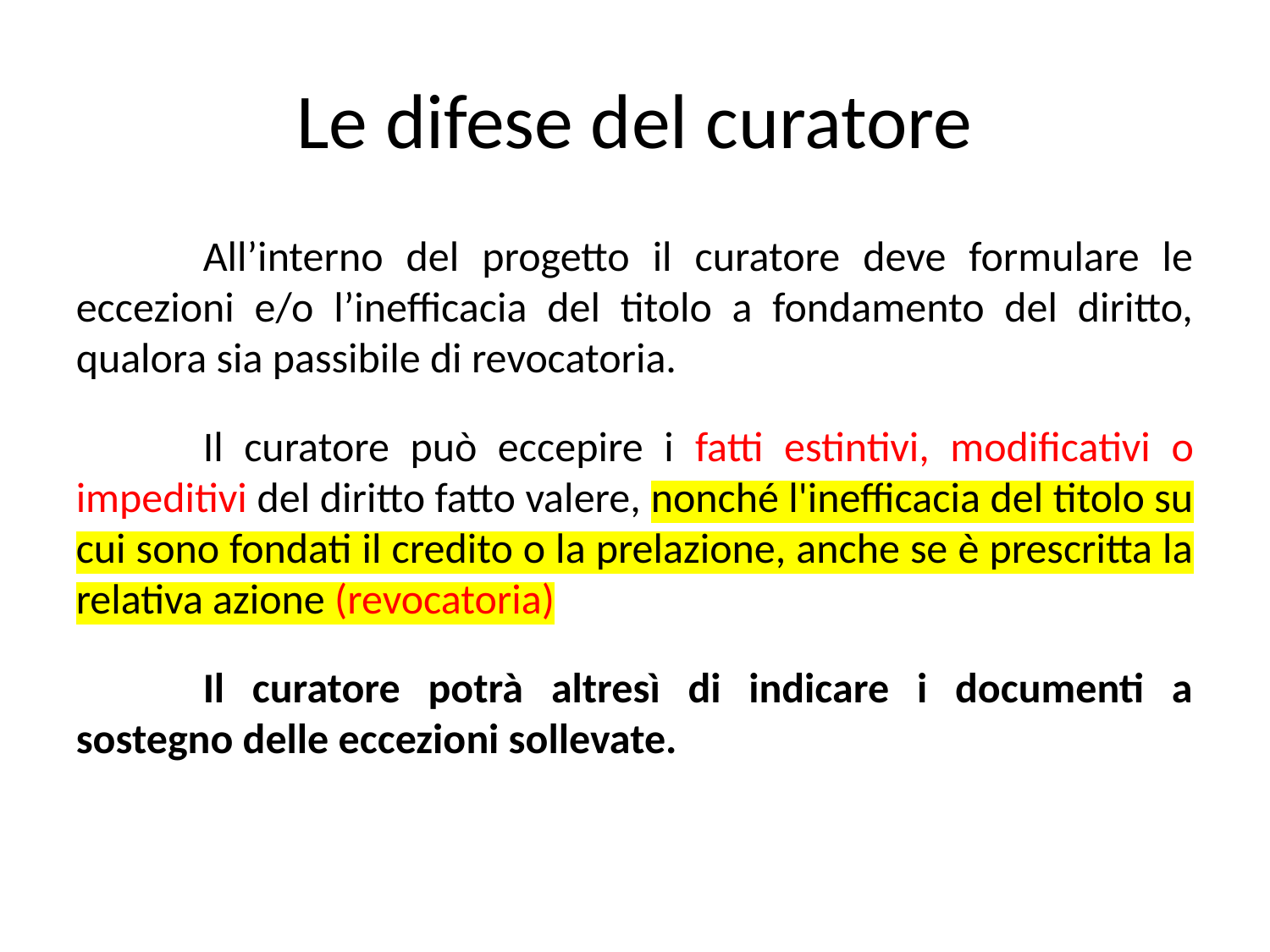

Le difese del curatore
	All’interno del progetto il curatore deve formulare le eccezioni e/o l’inefficacia del titolo a fondamento del diritto, qualora sia passibile di revocatoria.

	Il curatore può eccepire i fatti estintivi, modificativi o impeditivi del diritto fatto valere, nonché l'inefficacia del titolo su cui sono fondati il credito o la prelazione, anche se è prescritta la relativa azione (revocatoria)

	Il curatore potrà altresì di indicare i documenti a sostegno delle eccezioni sollevate.